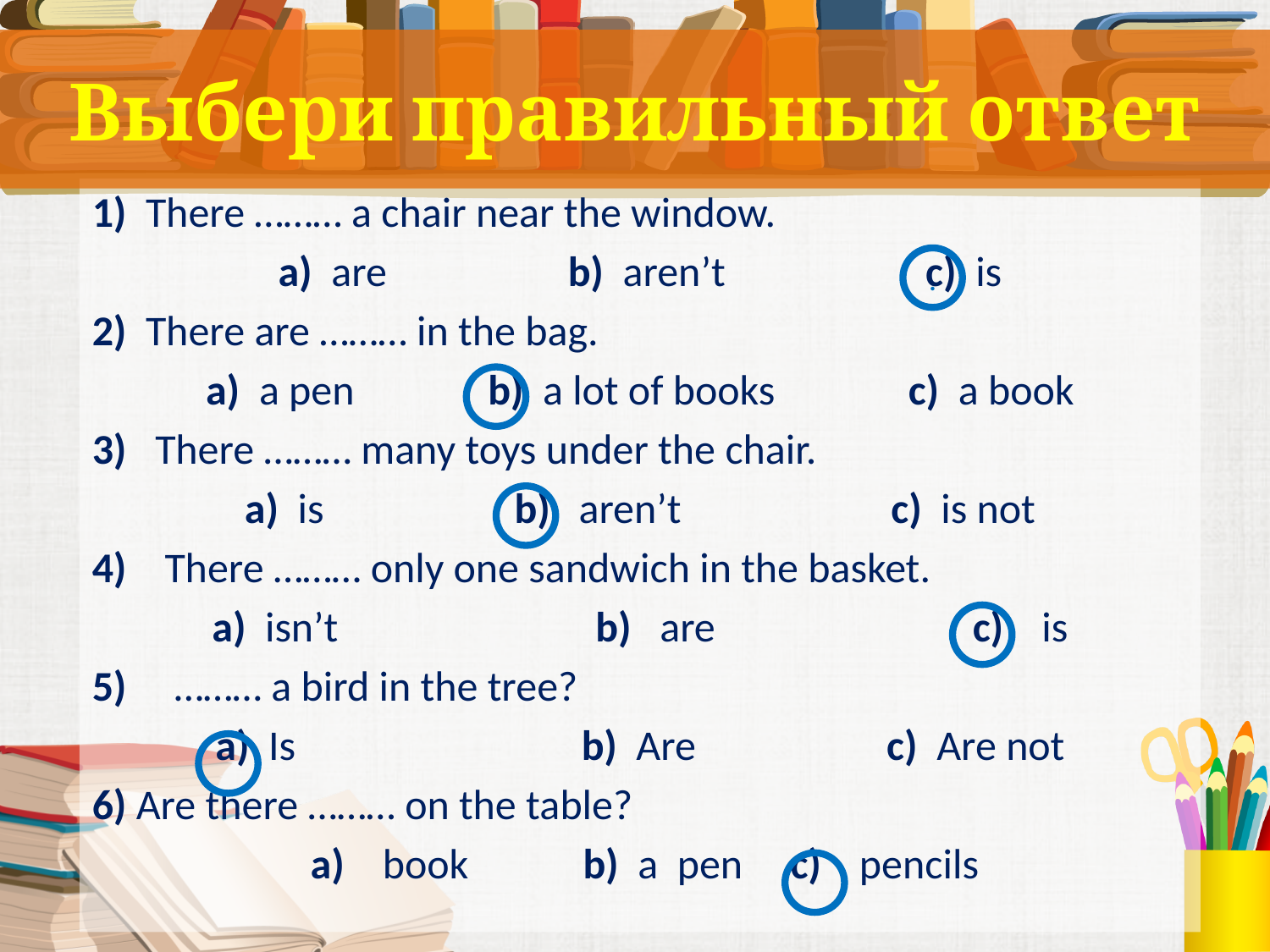

# Выбери правильный ответ
1)  There ……… a chair near the window.
a)  are                   b)  aren’t                     c)  is
2)  There are ……… in the bag.
a)  a pen              b)  a lot of books              c)  a book
3)   There ……… many toys under the chair.
a)  is                    b)   aren’t                      c)  is not
4)    There ……… only one sandwich in the basket.
a)  isn’t                           b)   are                           c)    is
5)     ……… a bird in the tree?
a)  Is                              b)  Are                    c)  Are not
6) Are there ……… on the table?
 a)    book            b)  a  pen     c)    pencils

.